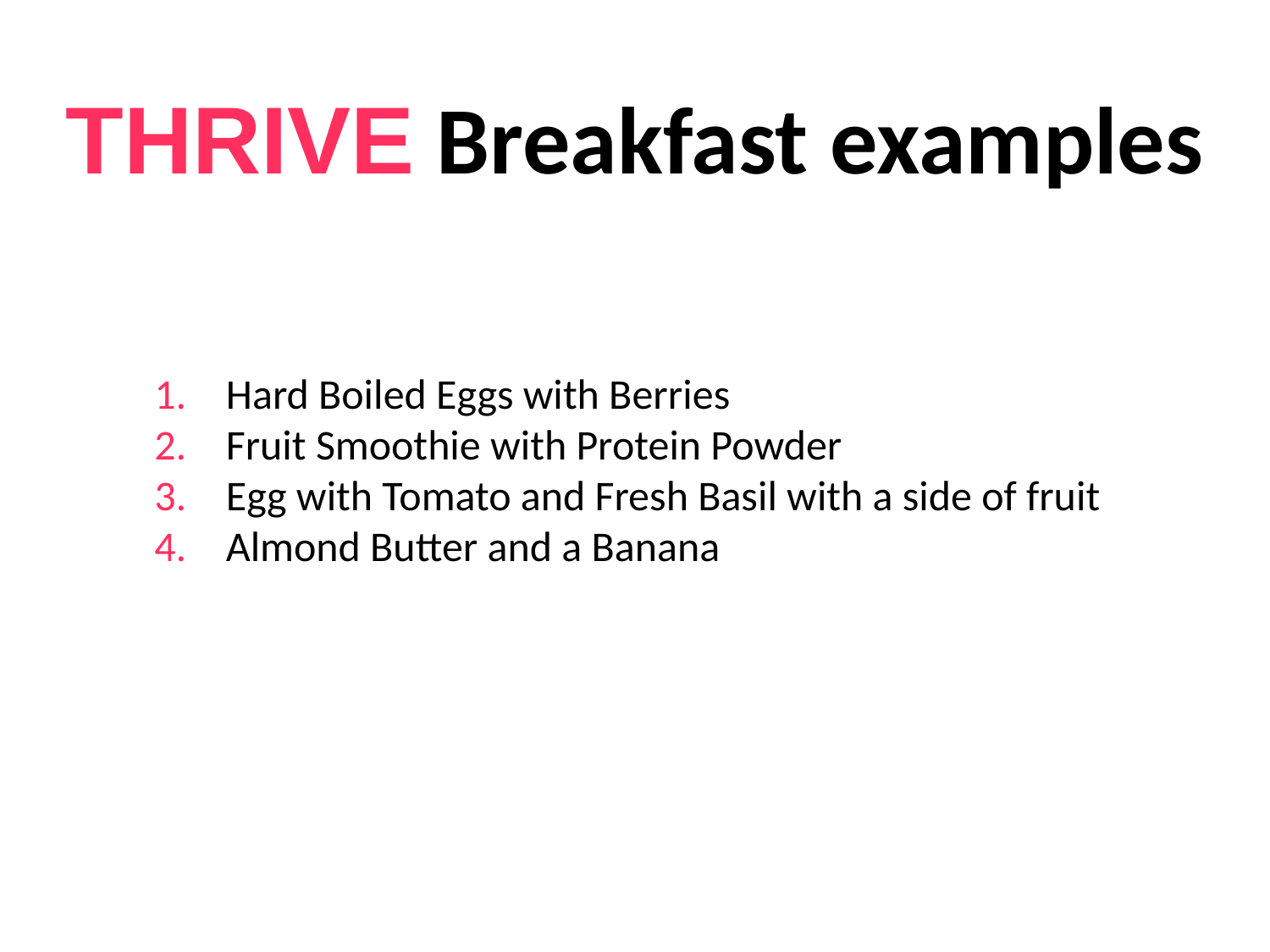

THRIVE Breakfast examples
Hard Boiled Eggs with Berries
Fruit Smoothie with Protein Powder
Egg with Tomato and Fresh Basil with a side of fruit
Almond Butter and a Banana